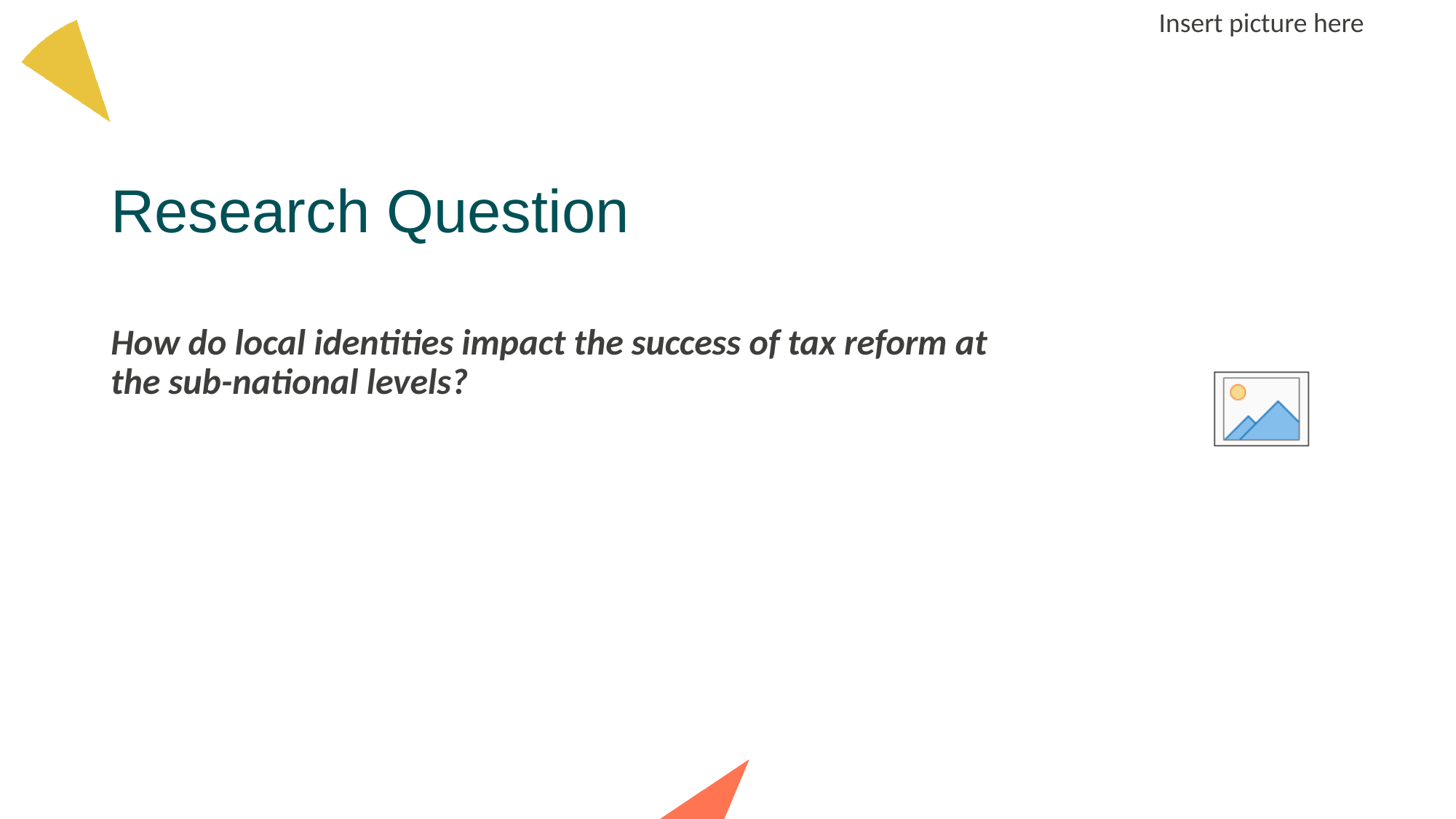

# Research Question
How do local identities impact the success of tax reform at the sub-national levels?